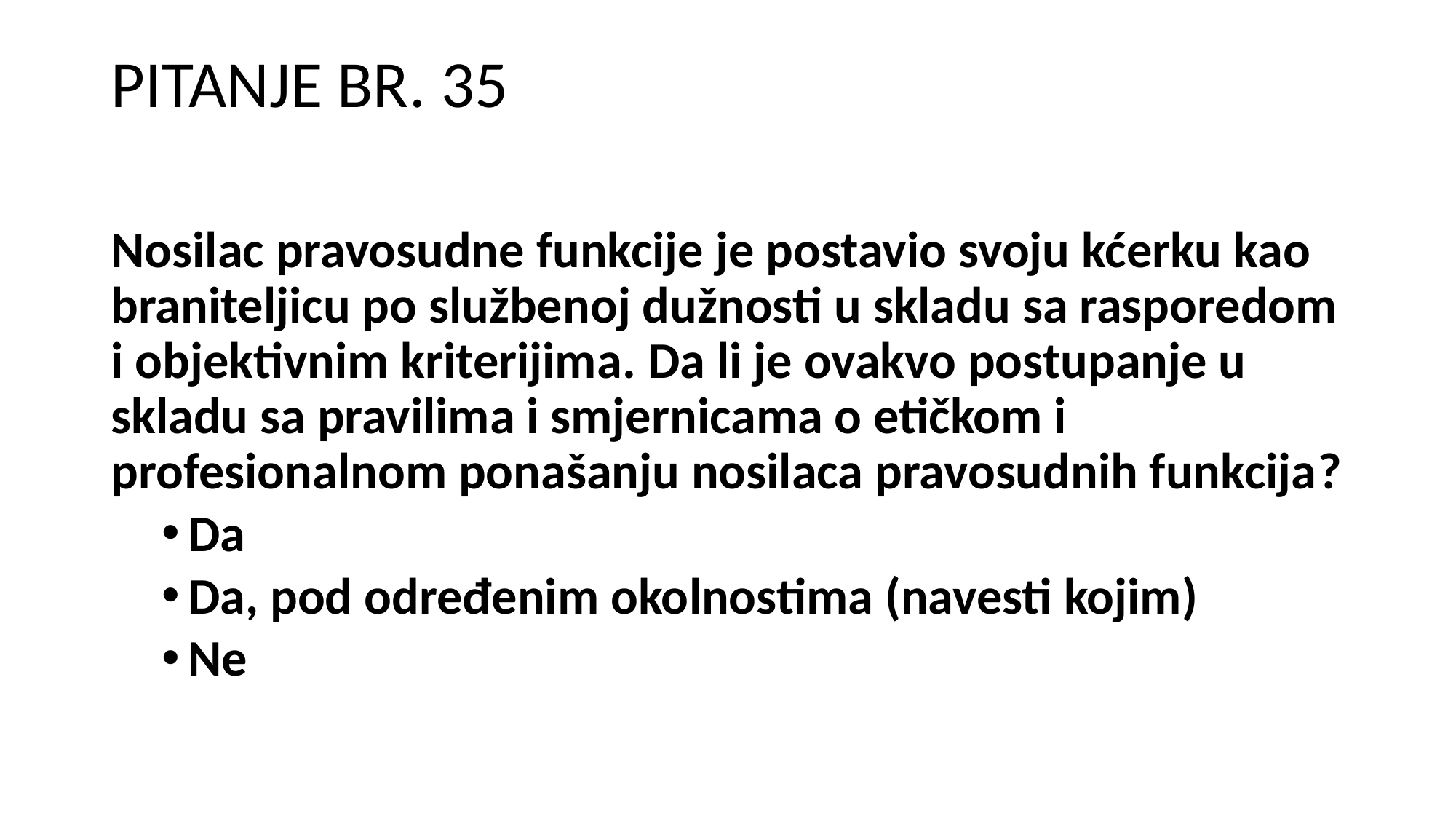

# PITANJE BR. 35
Nosilac pravosudne funkcije je postavio svoju kćerku kao braniteljicu po službenoj dužnosti u skladu sa rasporedom i objektivnim kriterijima. Da li je ovakvo postupanje u skladu sa pravilima i smjernicama o etičkom i profesionalnom ponašanju nosilaca pravosudnih funkcija?
Da
Da, pod određenim okolnostima (navesti kojim)
Ne